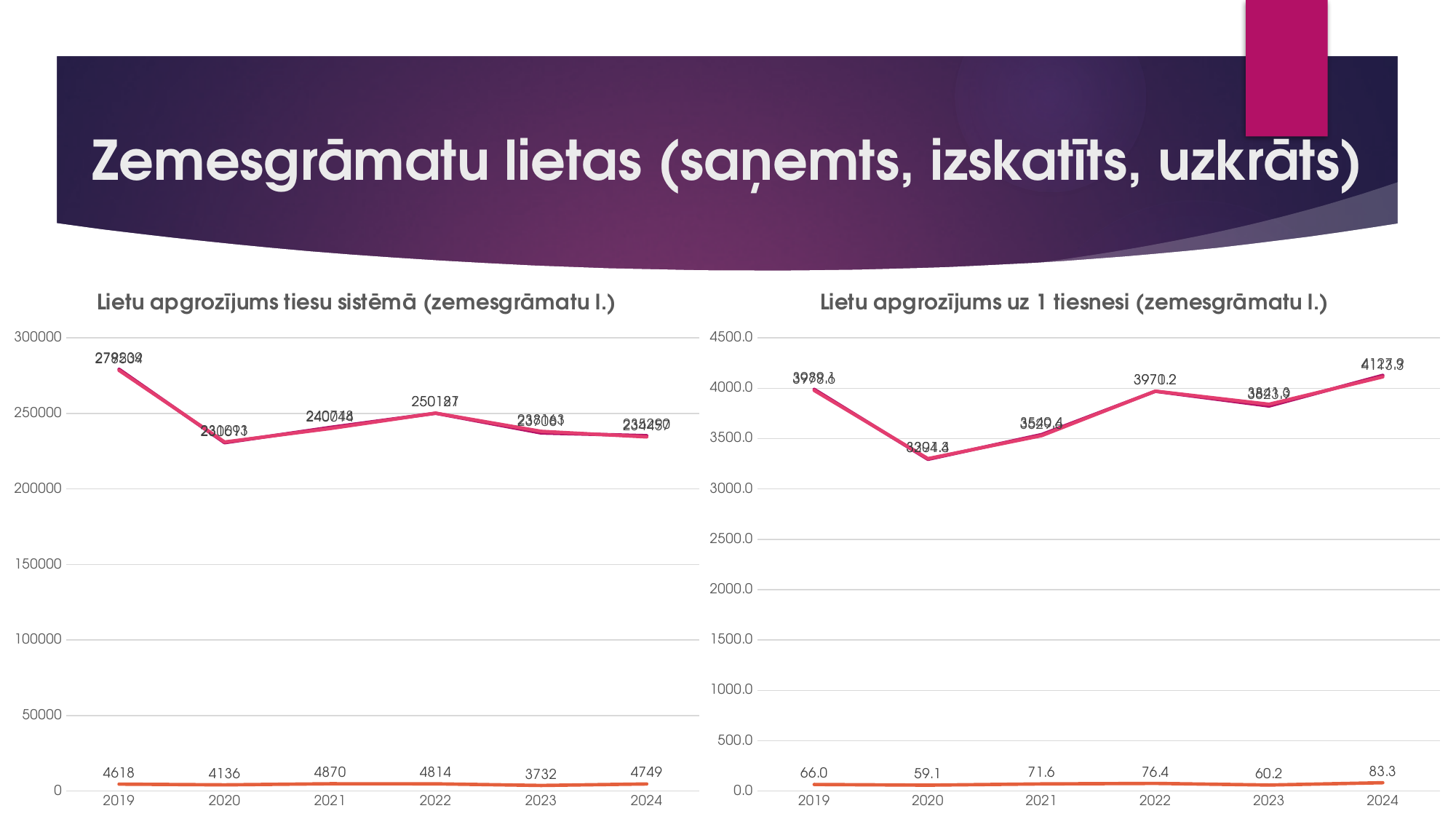

# Zemesgrāmatu lietas (saņemts, izskatīts, uzkrāts)

### Chart:

| Category | Saņemtās lietas | Izskatītās lietas | Uzkrātās lietas |
|---|---|---|---|
| 2019 | 279239.0 | 278504.0 | 4618.0 |
| 2020 | 230611.0 | 231093.0 | 4136.0 |
| 2021 | 240748.0 | 240014.0 | 4870.0 |
| 2022 | 250121.0 | 250187.0 | 4814.0 |
| 2023 | 237081.0 | 238163.0 | 3732.0 |
| 2024 | 235290.0 | 234457.0 | 4749.0 |

### Chart:

| Category | Saņemtās lietas uz 1 tiesnesi | Izskatītās lietas uz 1 tiesnesi | Uzkrātās lietas uz 1 tiesnesi |
|---|---|---|---|
| 2019 | 3989.1285714285714 | 3978.6285714285714 | 65.97142857142858 |
| 2020 | 3294.442857142857 | 3301.3285714285716 | 59.08571428571429 |
| 2021 | 3540.4117647058824 | 3529.6176470588234 | 71.61764705882354 |
| 2022 | 3970.1746031746034 | 3971.222222222222 | 76.41269841269842 |
| 2023 | 3823.8870967741937 | 3841.3387096774195 | 60.193548387096776 |
| 2024 | 4127.894736842105 | 4113.2807017543855 | 83.3157894736842 |